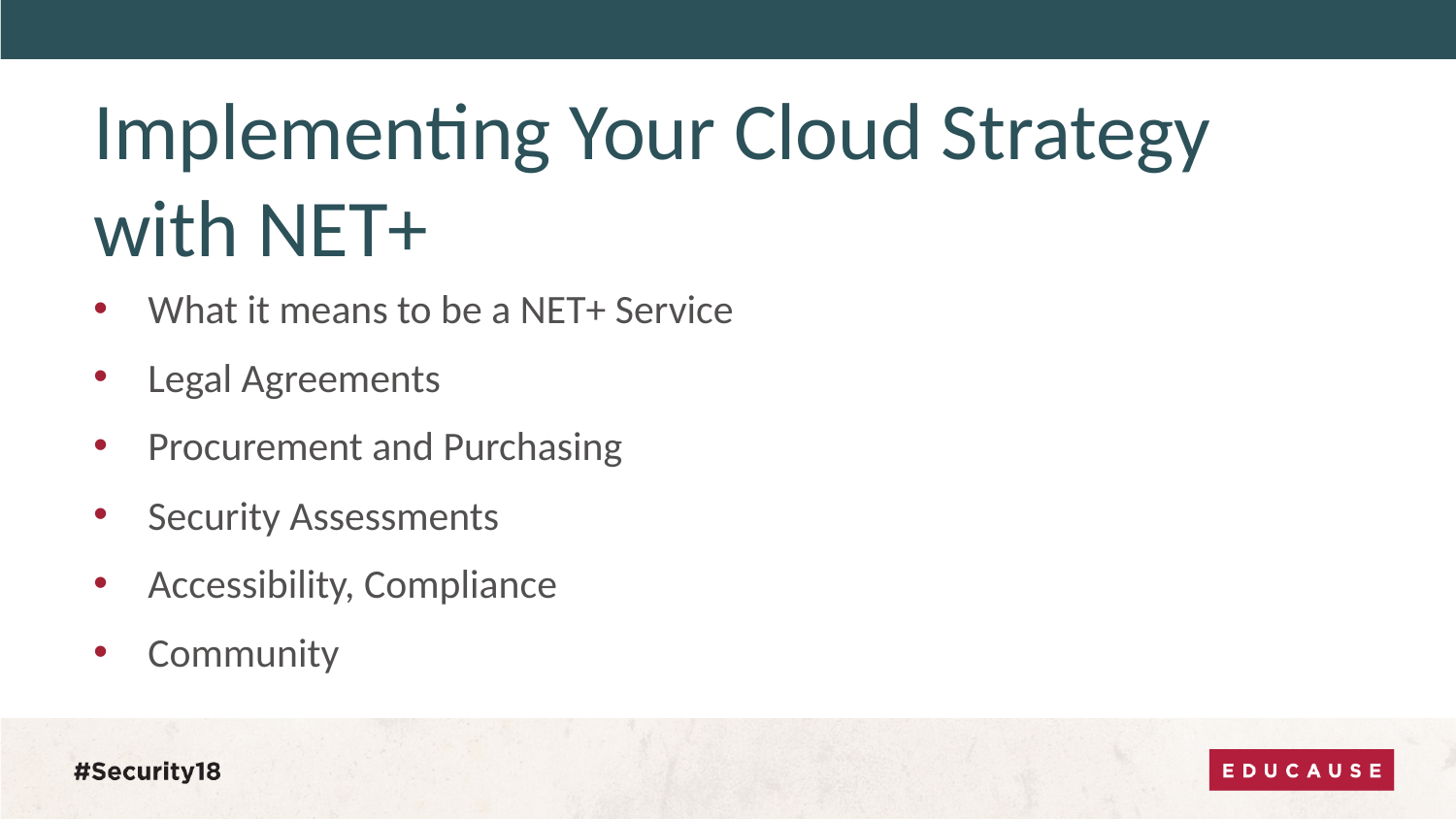

# Implementing Your Cloud Strategy with NET+
What it means to be a NET+ Service
Legal Agreements
Procurement and Purchasing
Security Assessments
Accessibility, Compliance
Community